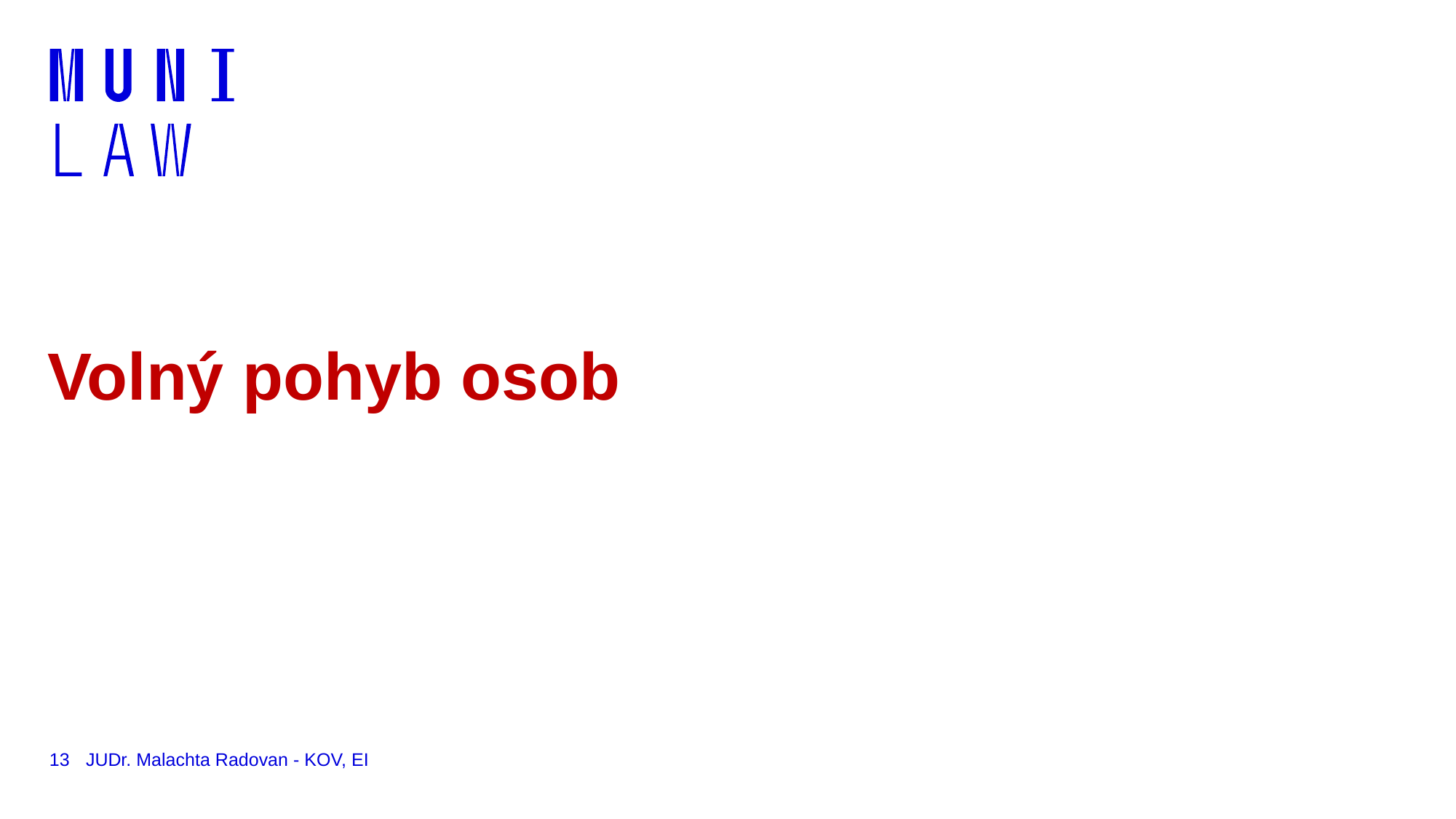

# Volný pohyb osob
13
JUDr. Malachta Radovan - KOV, EI